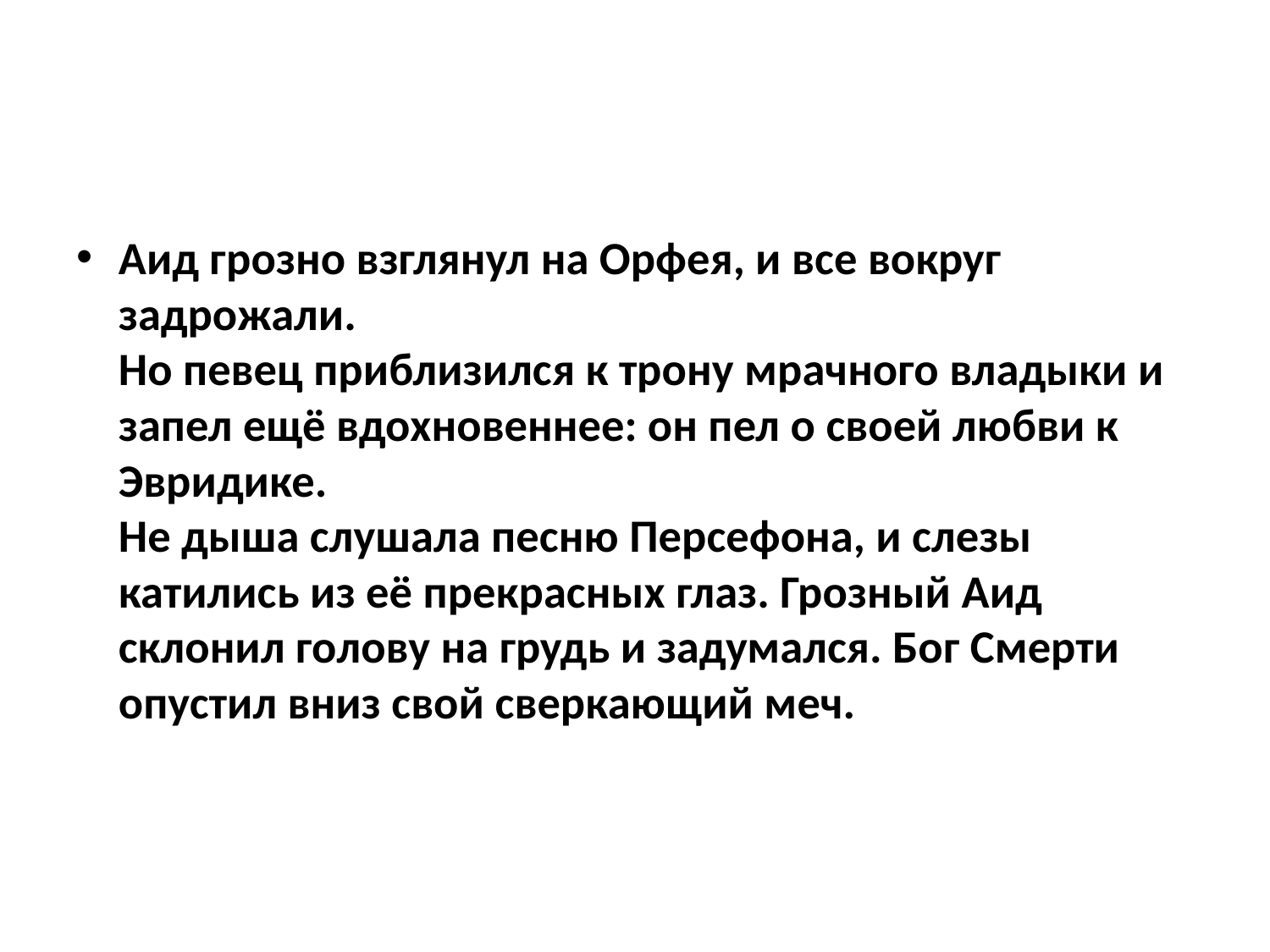

#
Аид грозно взглянул на Орфея, и все вокруг задрожали. 
Но певец приблизился к трону мрачного владыки и запел ещё вдохновеннее: он пел о своей любви к Эвридике. 
Не дыша слушала песню Персефона, и слезы катились из её прекрасных глаз. Грозный Аид склонил голову на грудь и задумался. Бог Смерти опустил вниз свой сверкающий меч.